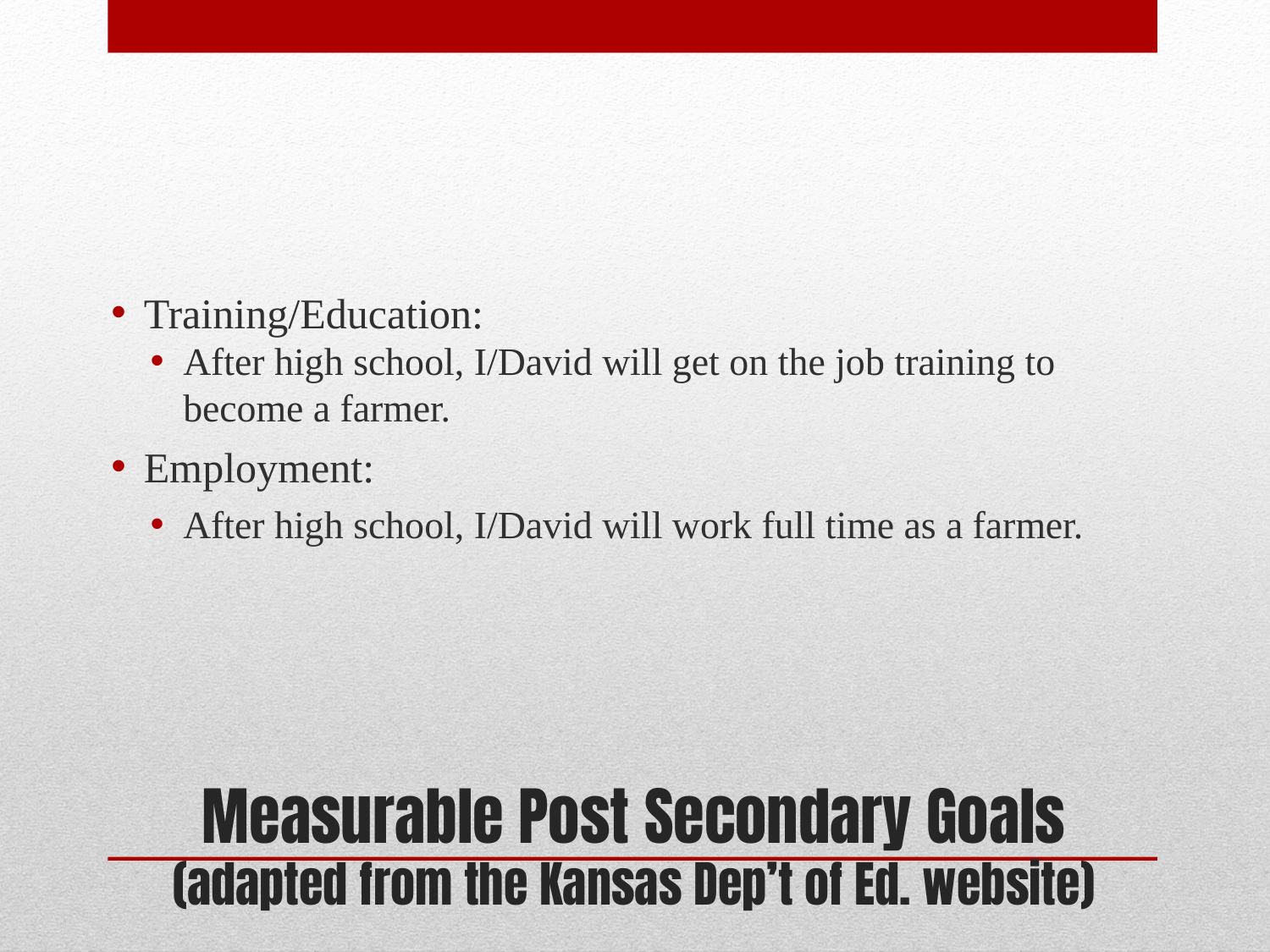

Training/Education:
After high school, I/David will get on the job training to become a farmer.
Employment:
After high school, I/David will work full time as a farmer.
# Measurable Post Secondary Goals (adapted from the Kansas Dep’t of Ed. website)